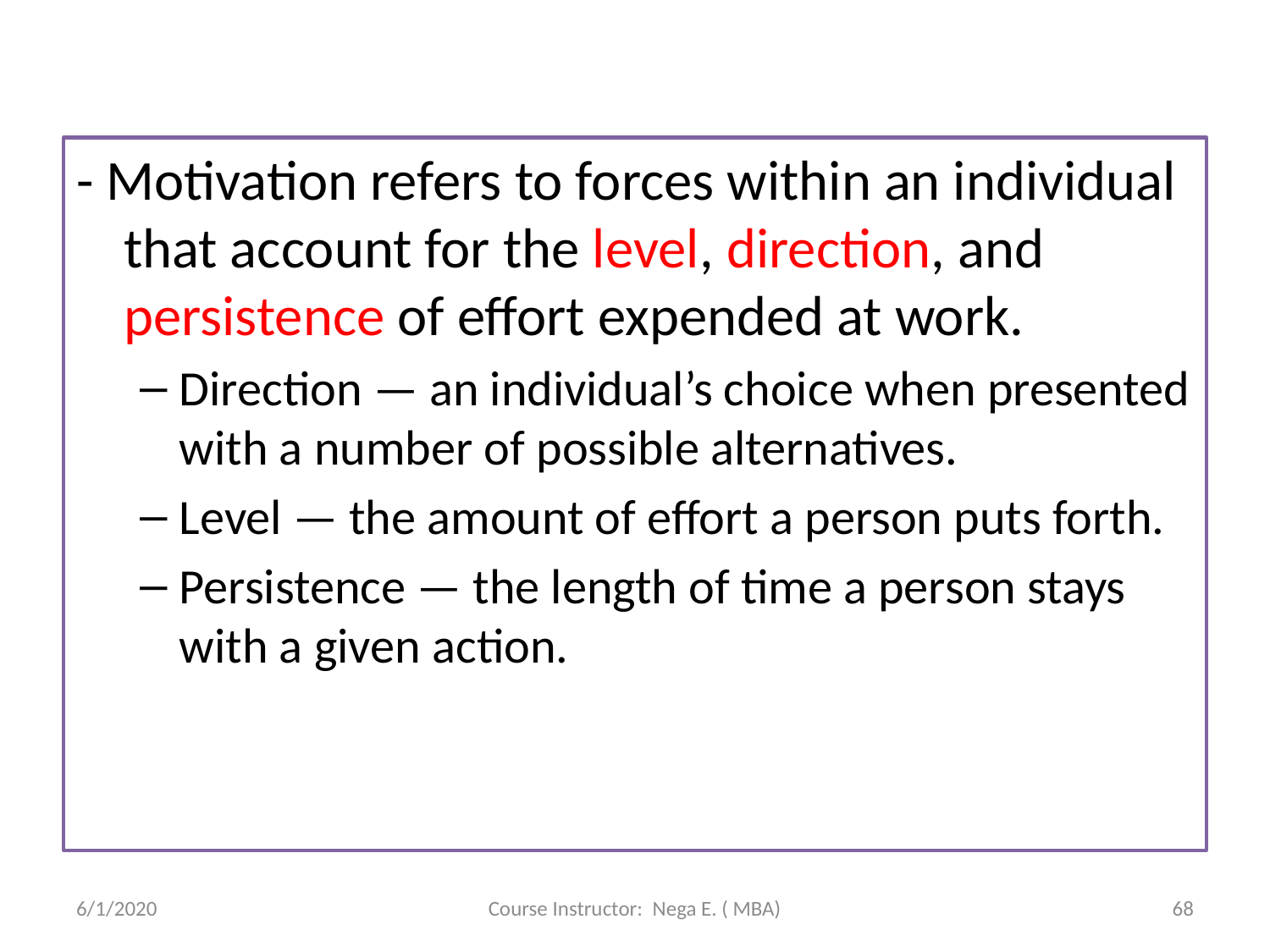

#
- Motivation refers to forces within an individual that account for the level, direction, and persistence of effort expended at work.
Direction — an individual’s choice when presented with a number of possible alternatives.
Level — the amount of effort a person puts forth.
Persistence — the length of time a person stays with a given action.

6/1/2020
Course Instructor:  Nega E. ( MBA)
68